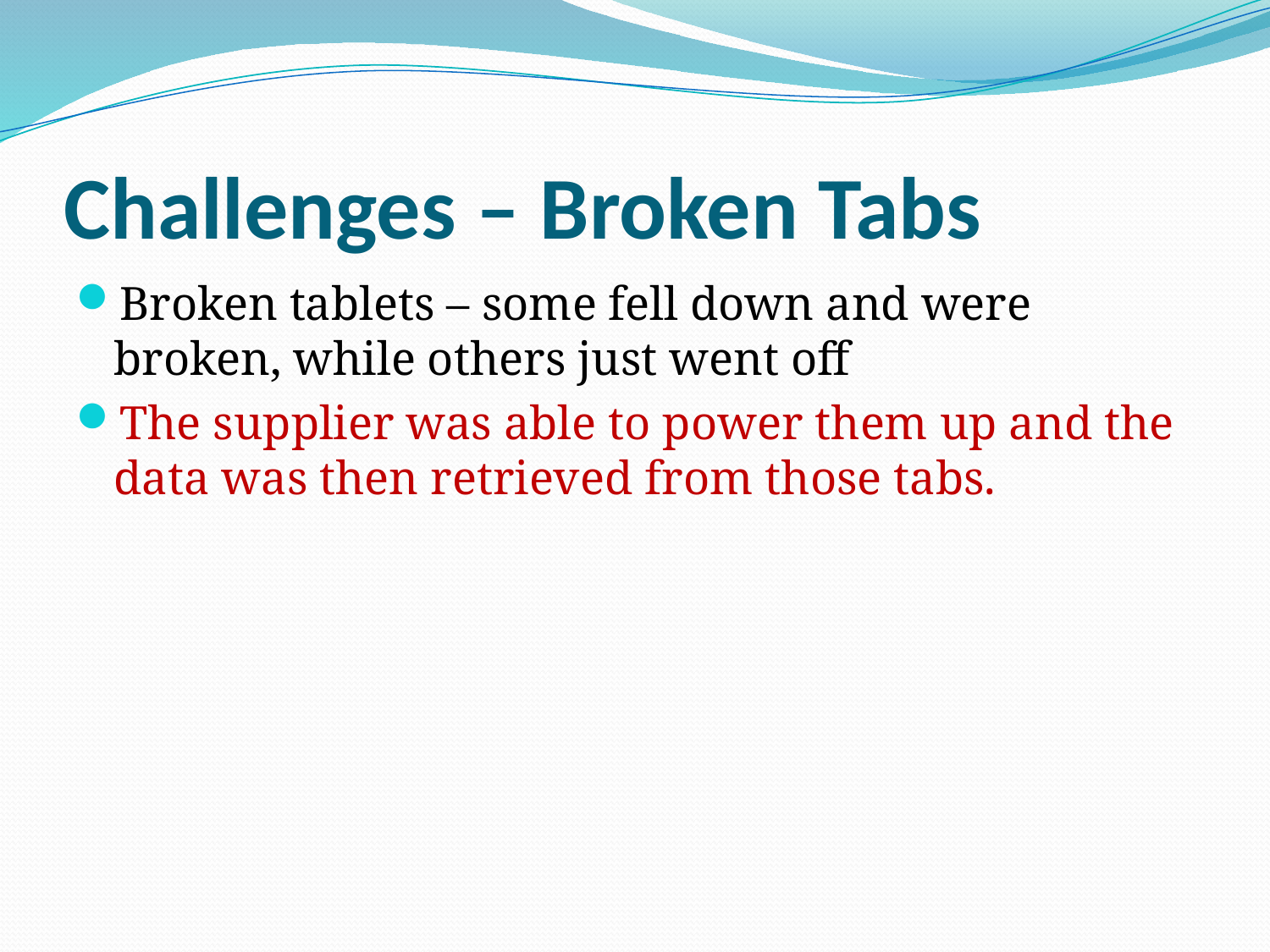

# Challenges – Broken Tabs
Broken tablets – some fell down and were broken, while others just went off
The supplier was able to power them up and the data was then retrieved from those tabs.